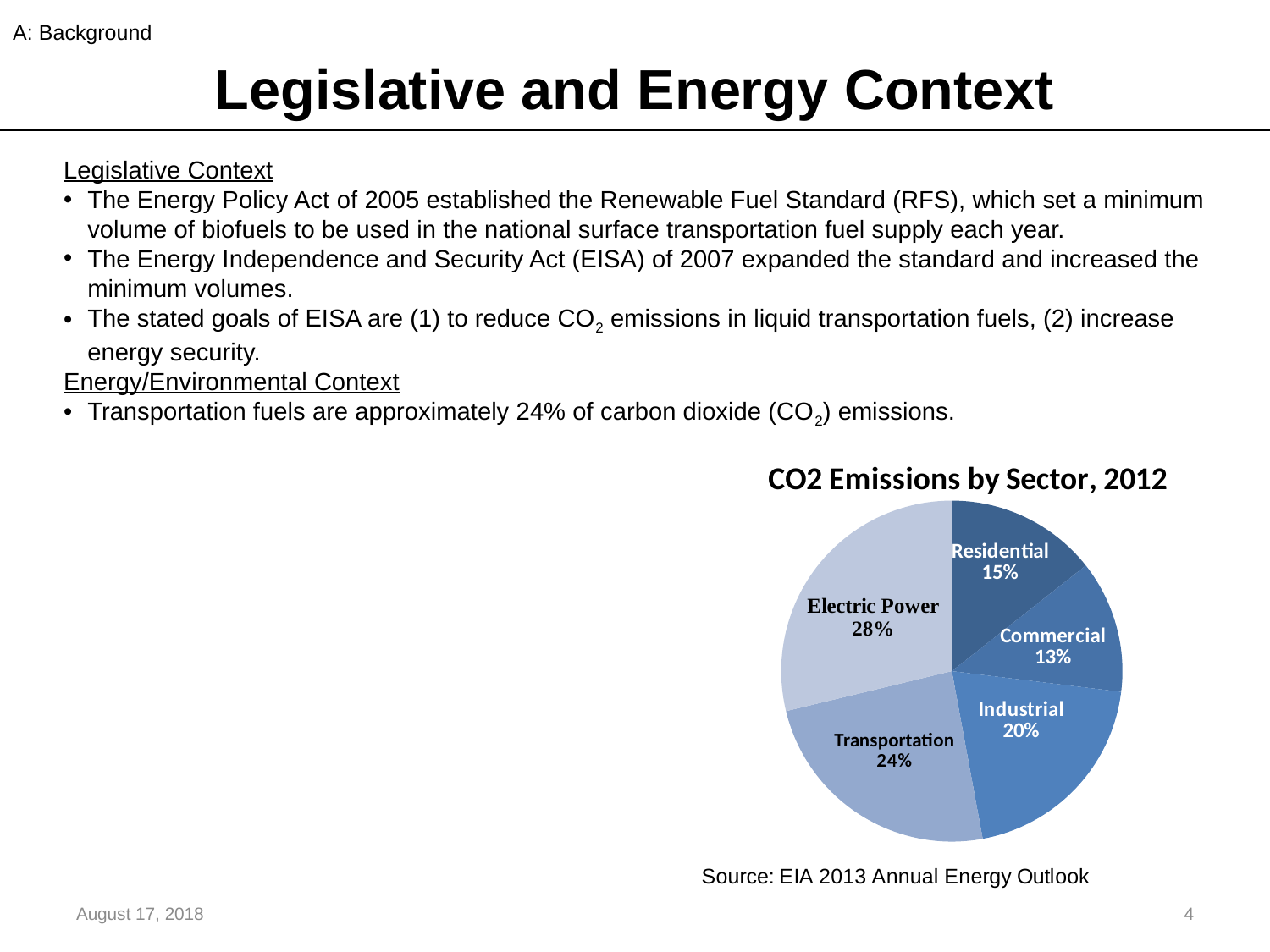

A: Background
# Legislative and Energy Context
Legislative Context
The Energy Policy Act of 2005 established the Renewable Fuel Standard (RFS), which set a minimum volume of biofuels to be used in the national surface transportation fuel supply each year.
The Energy Independence and Security Act (EISA) of 2007 expanded the standard and increased the minimum volumes.
The stated goals of EISA are (1) to reduce CO2 emissions in liquid transportation fuels, (2) increase energy security.
Energy/Environmental Context
Transportation fuels are approximately 24% of carbon dioxide (CO2) emissions.

### Chart: CO2 Emissions by Sector, 2012

| Category |  |
|---|---|
| Residential | 1082.0 |
| Commercial | 946.0 |
| Industrial | 1517.0 |
| Transportation | 1816.0 |
| Electric Power | 2166.0 |
August 17, 2018
4